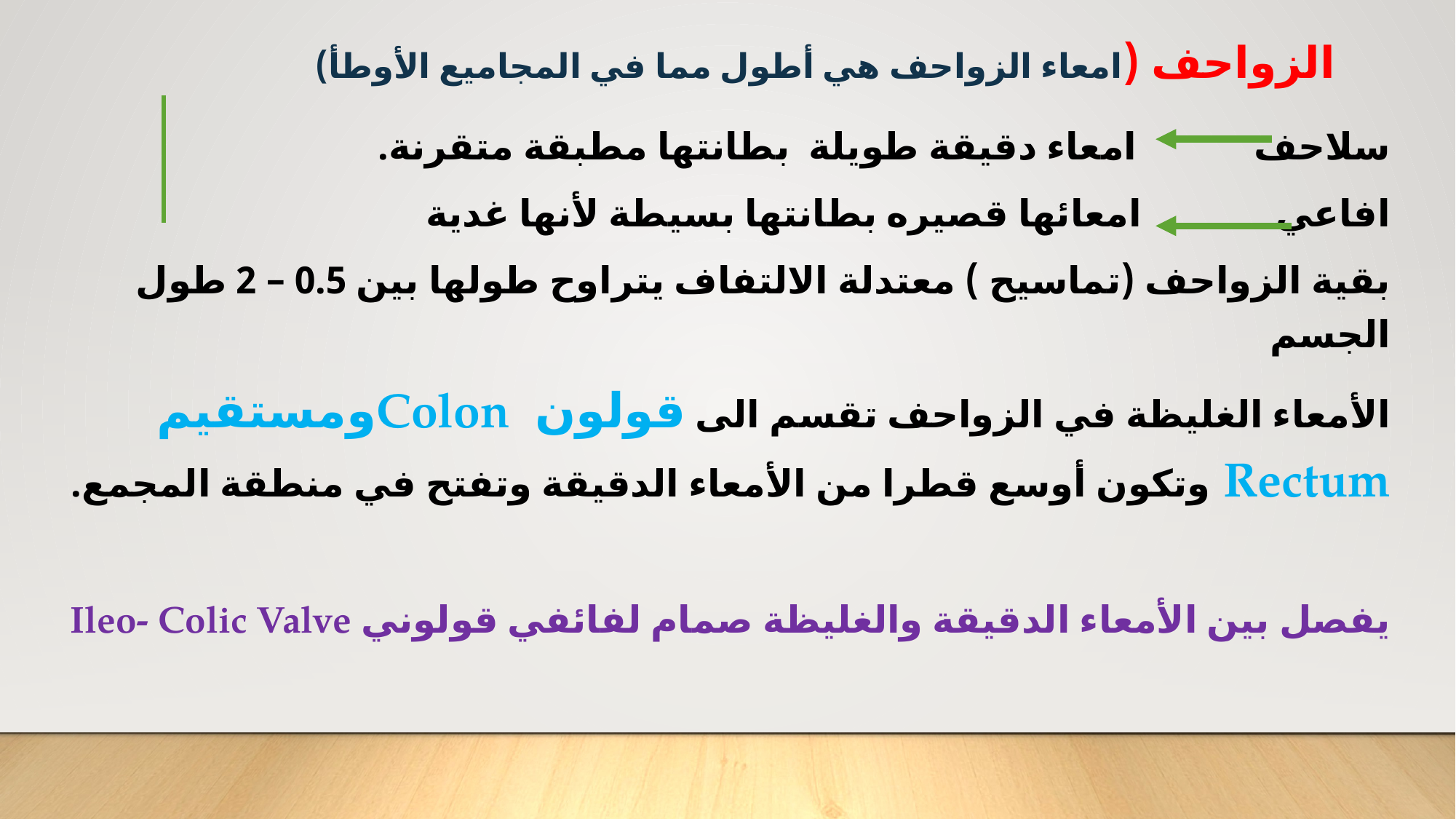

# الزواحف (امعاء الزواحف هي أطول مما في المجاميع الأوطأ)
سلاحف                 امعاء دقيقة طويلة  بطانتها مطبقة متقرنة.
افاعي              امعائها قصيره بطانتها بسيطة لأنها غدية
بقية الزواحف (تماسيح ) معتدلة الالتفاف يتراوح طولها بين 0.5 – 2 طول الجسم
الأمعاء الغليظة في الزواحف تقسم الى قولون  Colonومستقيم Rectum وتكون أوسع قطرا من الأمعاء الدقيقة وتفتح في منطقة المجمع.

يفصل بين الأمعاء الدقيقة والغليظة صمام لفائفي قولوني Ileo- Colic Valve